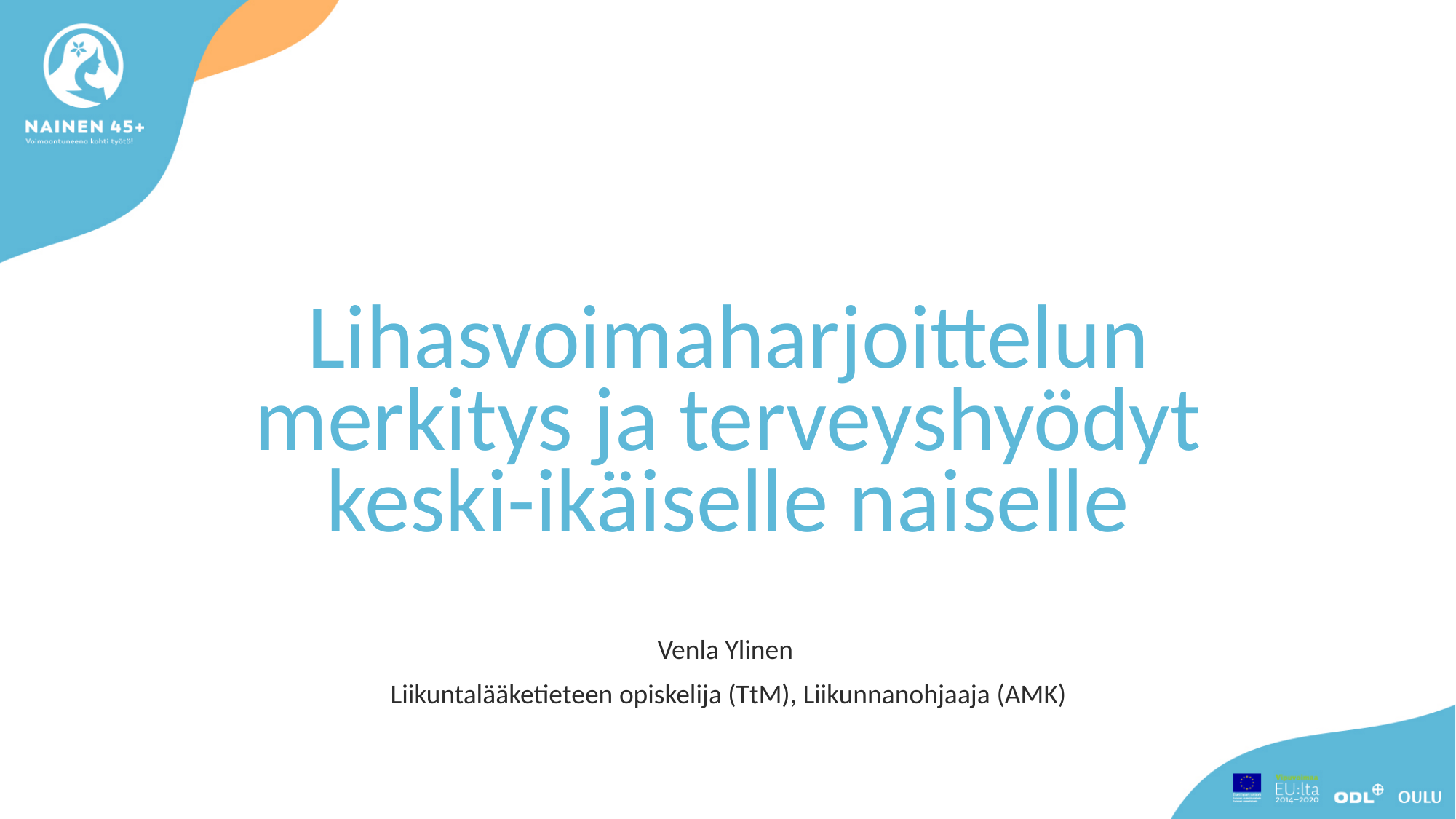

# Lihasvoimaharjoittelun merkitys ja terveyshyödyt keski-ikäiselle naiselle

Venla Ylinen
Liikuntalääketieteen opiskelija (TtM), Liikunnanohjaaja (AMK)